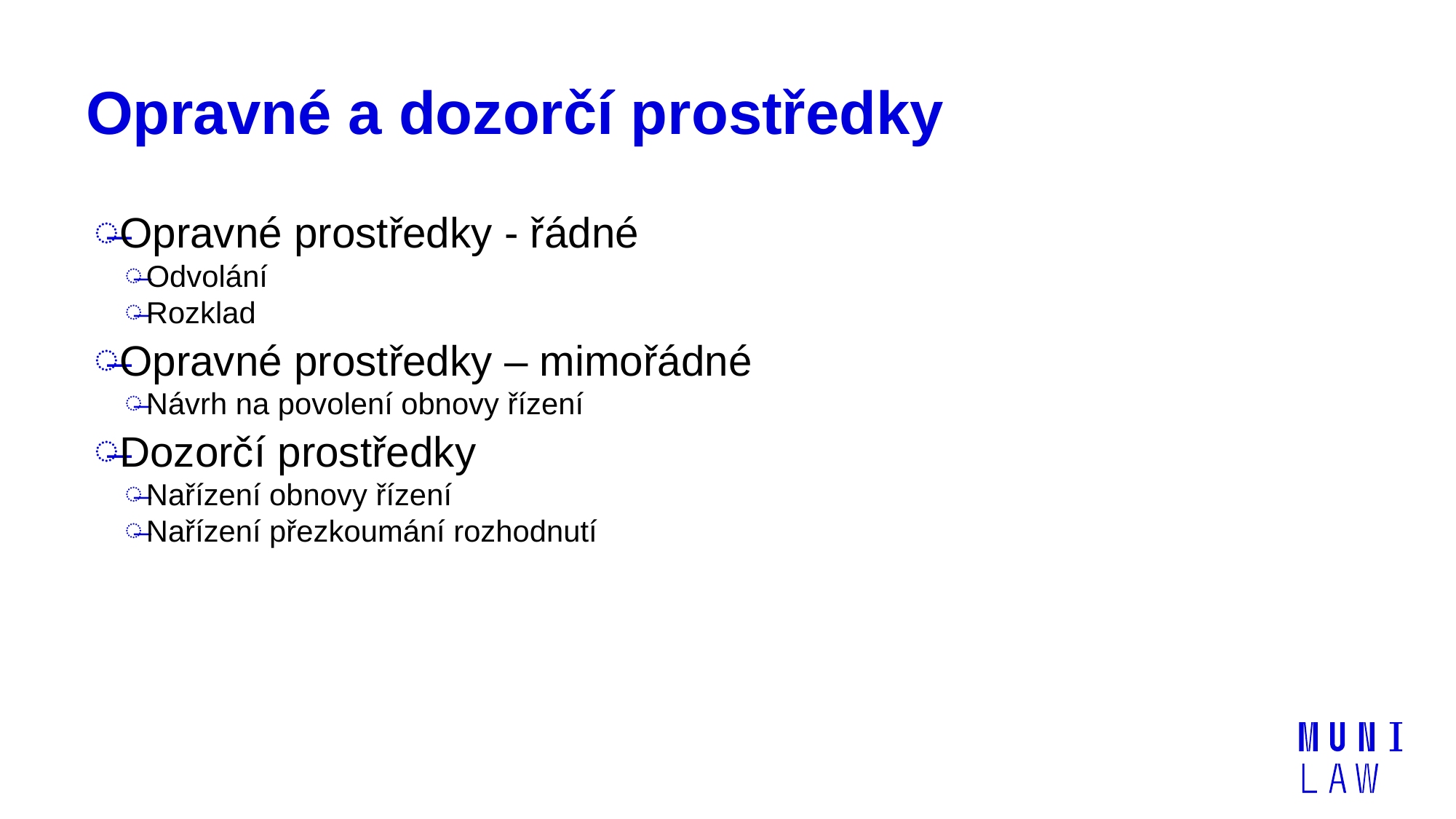

# Opravné a dozorčí prostředky
Opravné prostředky - řádné
Odvolání
Rozklad
Opravné prostředky – mimořádné
Návrh na povolení obnovy řízení
Dozorčí prostředky
Nařízení obnovy řízení
Nařízení přezkoumání rozhodnutí
06.01.2021